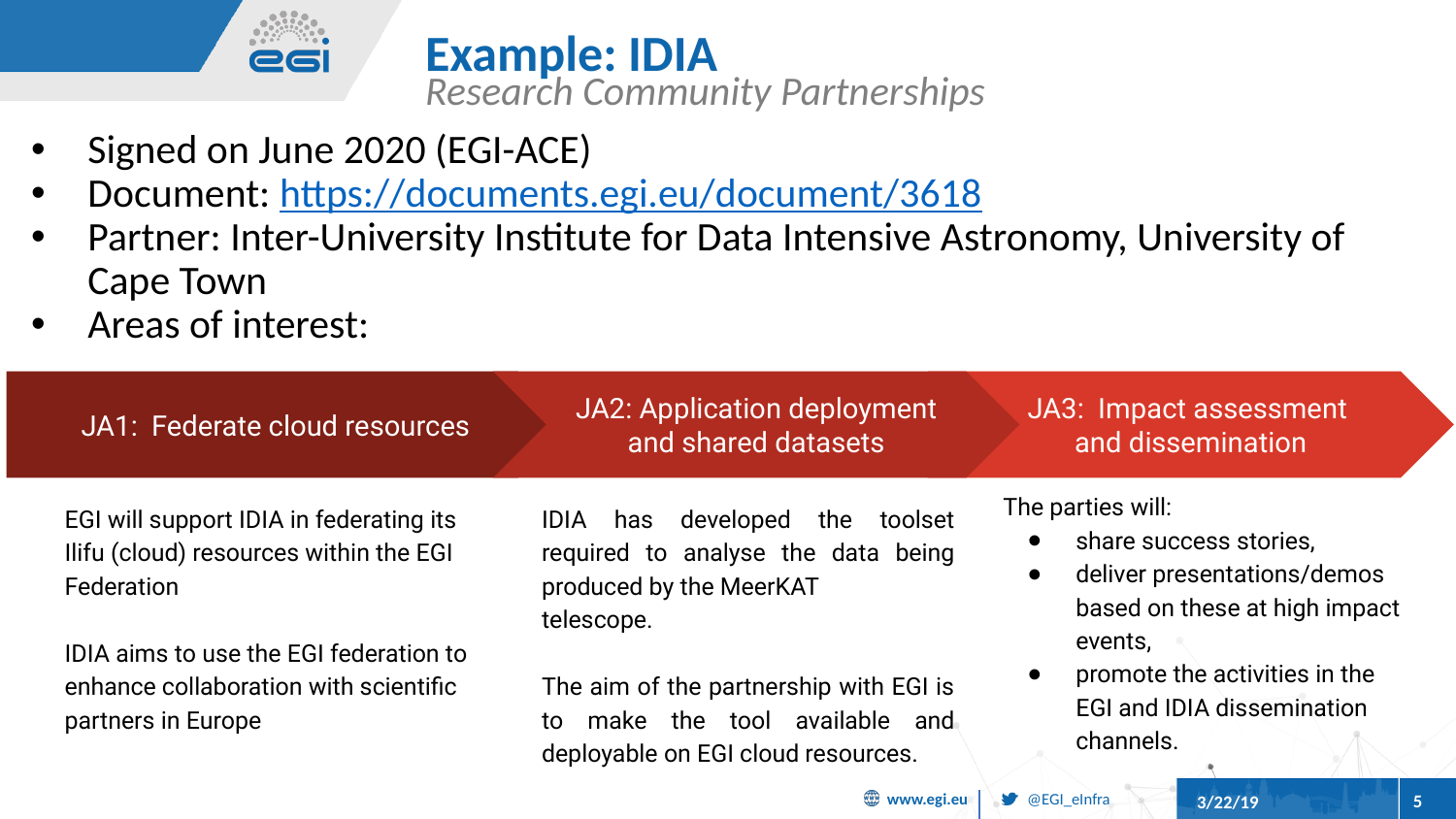

# Example: IDIA
Research Community Partnerships
Signed on June 2020 (EGI-ACE)
Document: https://documents.egi.eu/document/3618
Partner: Inter-University Institute for Data Intensive Astronomy, University of Cape Town
Areas of interest:

JA2: Application deployment and shared datasets
IDIA has developed the toolset required to analyse the data being produced by the MeerKAT
telescope.

The aim of the partnership with EGI is to make the tool available and deployable on EGI cloud resources.
JA3:  Impact assessment
and dissemination
The parties will:
share success stories,
deliver presentations/demos based on these at high impact events,
promote the activities in the EGI and IDIA dissemination channels.
JA1:  Federate cloud resources
EGI will support IDIA in federating its Ilifu (cloud) resources within the EGI Federation

IDIA aims to use the EGI federation to enhance collaboration with scientific partners in Europe